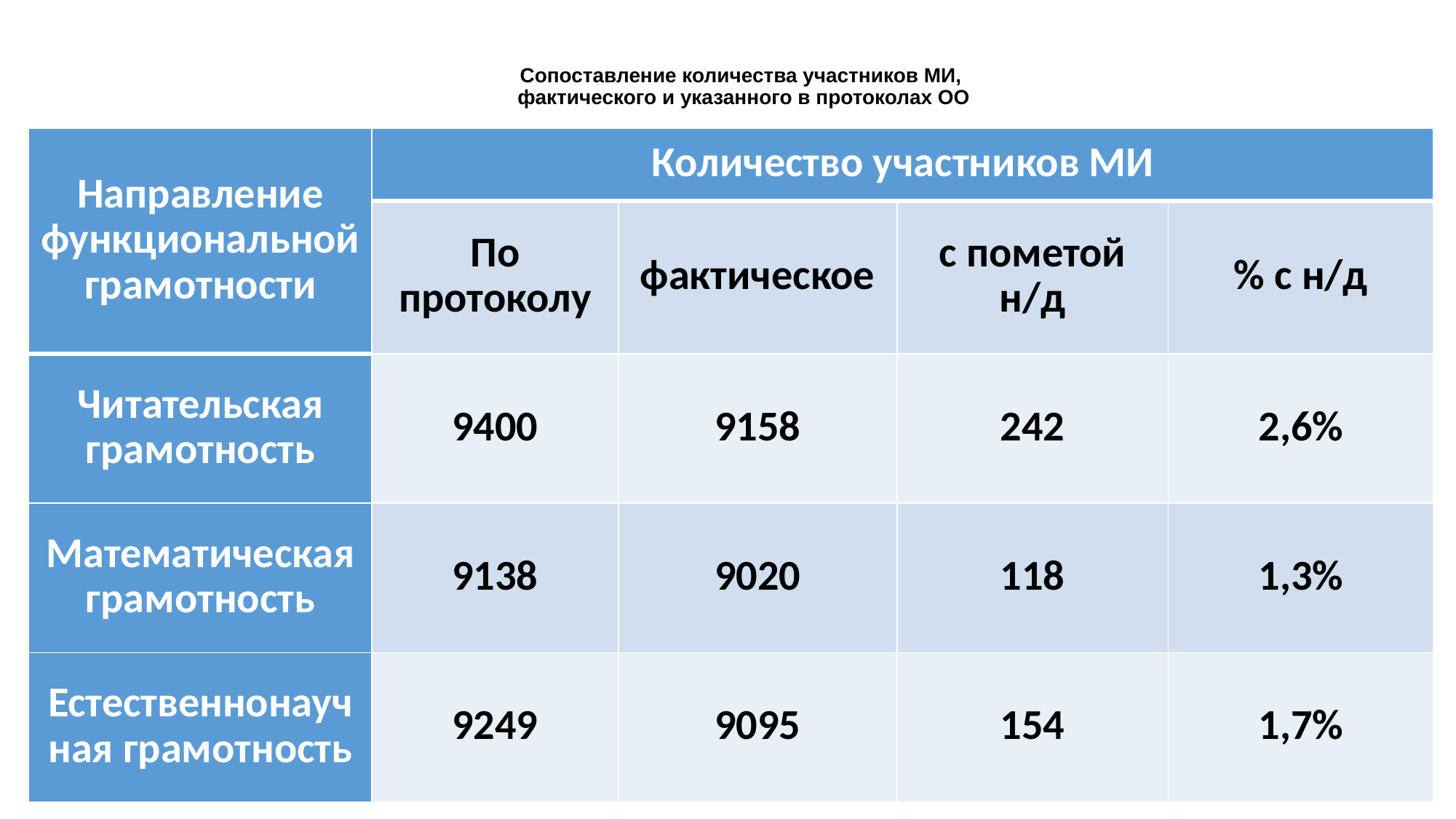

# Сопоставление количества участников МИ, фактического и указанного в протоколах ОО
| Направление функциональной грамотности | Количество участников МИ |  |  |  |
| --- | --- | --- | --- | --- |
|  | По протоколу | фактическое | с пометой н/д | % с н/д |
| Читательская грамотность | 9400 | 9158 | 242 | 2,6% |
| Математическая грамотность | 9138 | 9020 | 118 | 1,3% |
| Естественнонаучная грамотность | 9249 | 9095 | 154 | 1,7% |